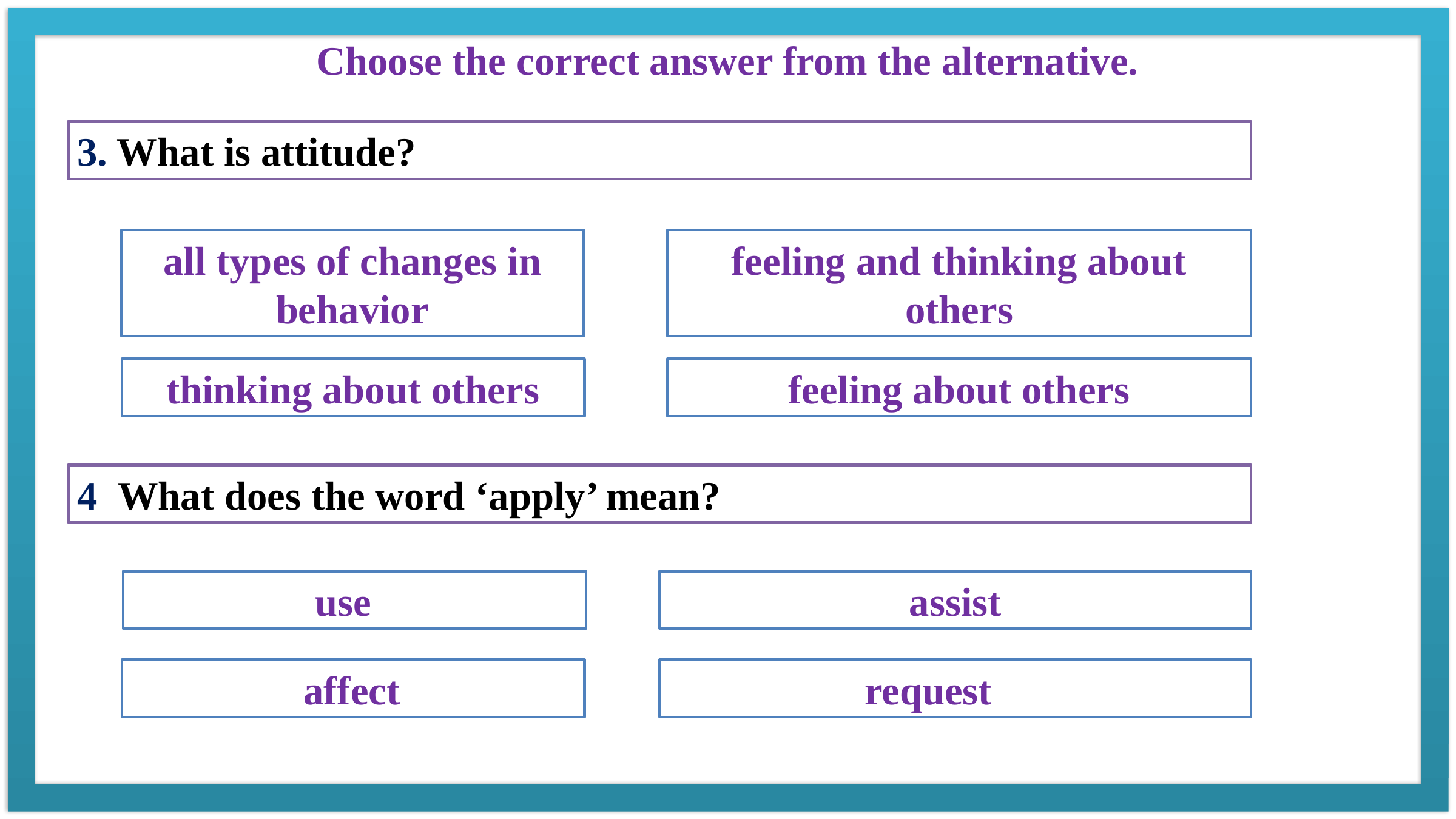

Choose the correct answer from the alternative.
3. What is attitude?
all types of changes in behavior
feeling and thinking about others
thinking about others
feeling about others
4  What does the word ‘apply’ mean?
assist
                  use
                 affect
request